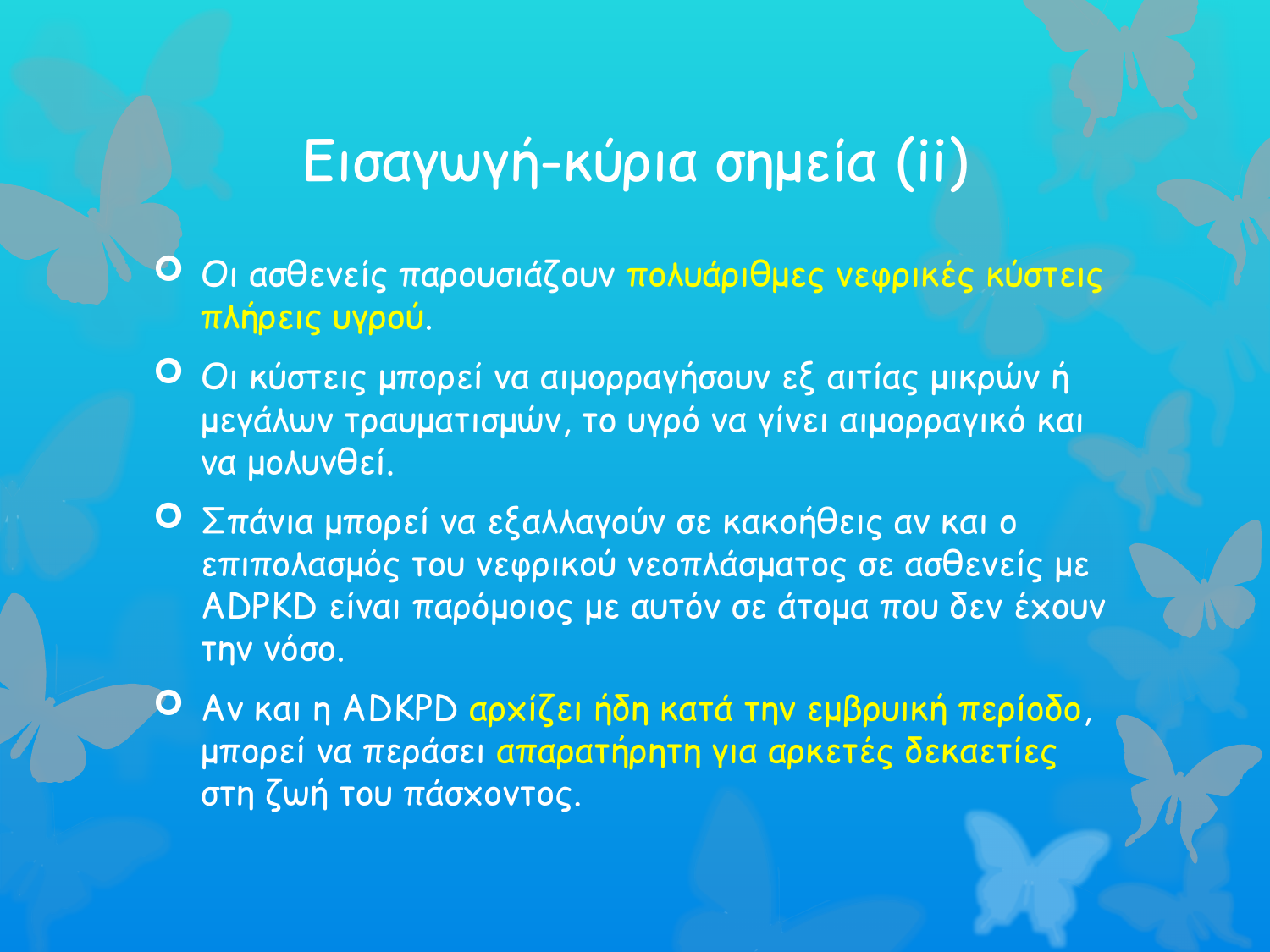

# Εισαγωγή-κύρια σημεία (ii)
Οι ασθενείς παρουσιάζουν πολυάριθμες νεφρικές κύστεις πλήρεις υγρού.
Οι κύστεις μπορεί να αιμορραγήσουν εξ αιτίας μικρών ή μεγάλων τραυματισμών, το υγρό να γίνει αιμορραγικό και να μολυνθεί.
Σπάνια μπορεί να εξαλλαγούν σε κακοήθεις αν και ο επιπολασμός του νεφρικού νεοπλάσματος σε ασθενείς με ADPKD είναι παρόμοιος με αυτόν σε άτομα που δεν έχουν την νόσο.
Αν και η ΑDKPD αρχίζει ήδη κατά την εμβρυική περίοδο, μπορεί να περάσει απαρατήρητη για αρκετές δεκαετίες στη ζωή του πάσχοντος.